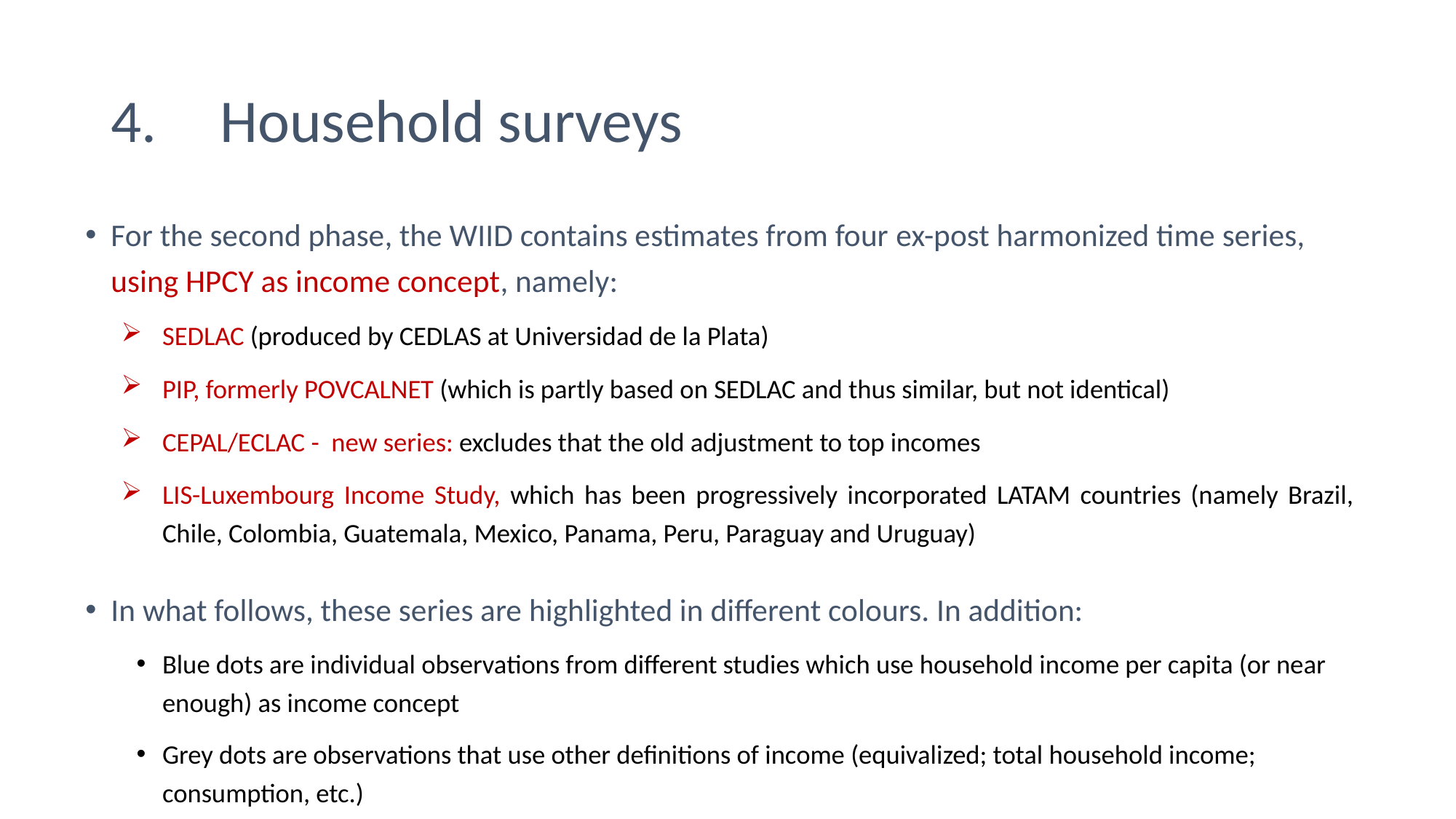

# 4.	Household surveys
For the second phase, the WIID contains estimates from four ex-post harmonized time series, using HPCY as income concept, namely:
SEDLAC (produced by CEDLAS at Universidad de la Plata)
PIP, formerly POVCALNET (which is partly based on SEDLAC and thus similar, but not identical)
CEPAL/ECLAC -  new series: excludes that the old adjustment to top incomes
LIS-Luxembourg Income Study, which has been progressively incorporated LATAM countries (namely Brazil, Chile, Colombia, Guatemala, Mexico, Panama, Peru, Paraguay and Uruguay)
In what follows, these series are highlighted in different colours. In addition:
Blue dots are individual observations from different studies which use household income per capita (or near enough) as income concept
Grey dots are observations that use other definitions of income (equivalized; total household income; consumption, etc.)